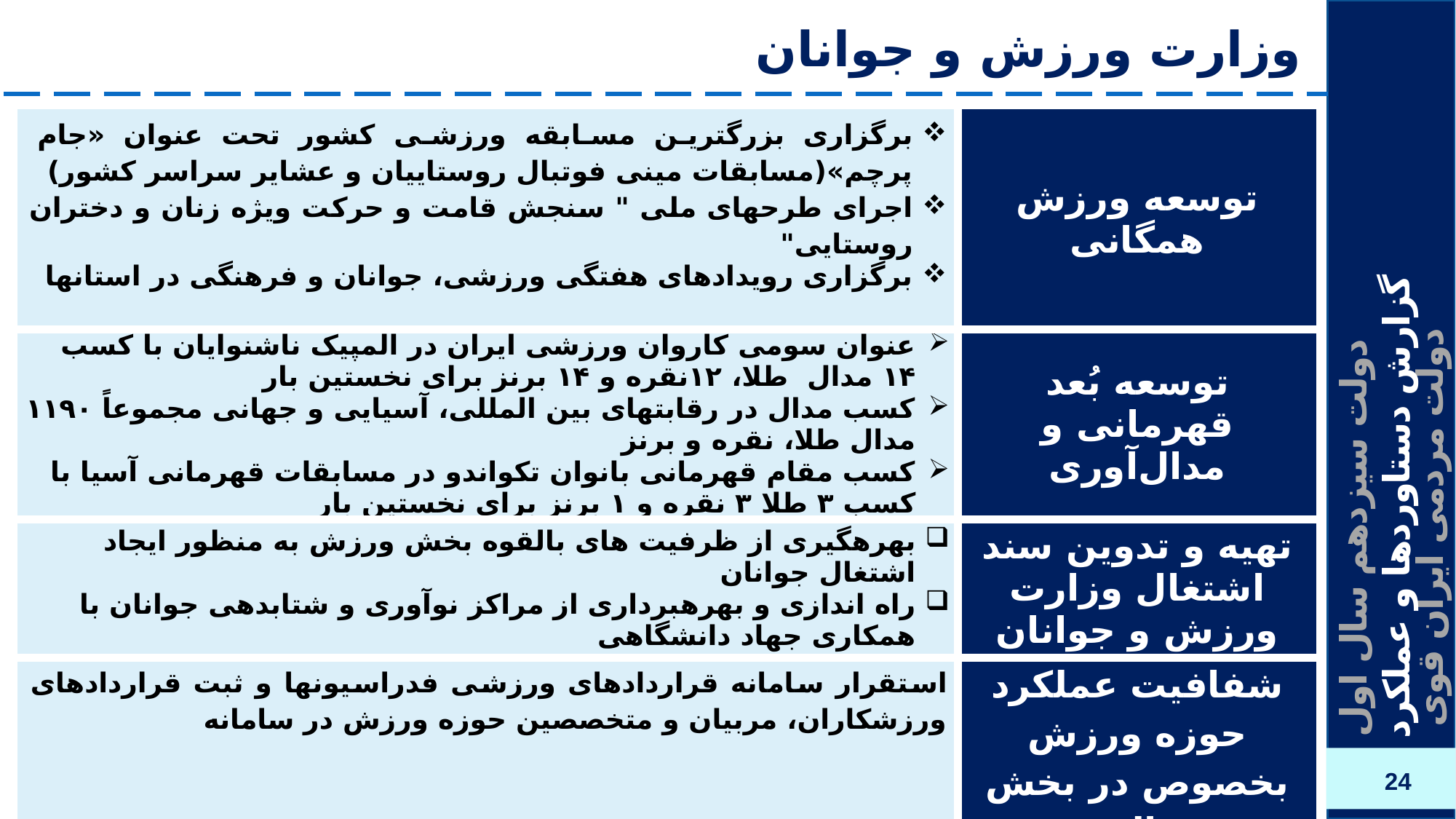

# وزارت ورزش و جوانان
| برگزاری بزرگترین مسابقه ورزشی کشور تحت عنوان «جام پرچم»(مسابقات مینی فوتبال روستاییان و عشایر سراسر کشور) اجرای طرحهای ملی " سنجش قامت و حرکت ویژه زنان و دختران روستایی" برگزاری رویدادهای هفتگی ورزشی، جوانان و فرهنگی در استانها | توسعه ورزش همگانی |
| --- | --- |
| عنوان سومی کاروان ورزشی ایران در المپیک ناشنوایان با کسب ۱۴ مدال طلا، ۱۲نقره و ۱۴ برنز برای نخستین بار کسب مدال در رقابتهای بین المللی، آسیایی و جهانی مجموعاً ۱۱۹۰ مدال طلا، نقره و برنز کسب مقام قهرمانی بانوان تکواندو در مسابقات قهرمانی آسیا با کسب ۳ طلا ۳ نقره و ۱ برنز برای نخستین بار | توسعه بُعد قهرمانی و مدال‌آوری |
| بهره­گیری از ظرفیت های بالقوه بخش ورزش به منظور ایجاد اشتغال جوانان راه اندازی و بهره­برداری از مراکز نوآوری و شتابدهی جوانان با همکاری جهاد دانشگاهی | تهیه و تدوین سند اشتغال وزارت ورزش و جوانان |
| استقرار سامانه قراردادهای ورزشی فدراسیون­ها و ثبت قراردادهای ورزشکاران، مربیان و متخصصین حوزه ورزش در سامانه | شفافیت عملکرد حوزه ورزش بخصوص در بخش مالی |